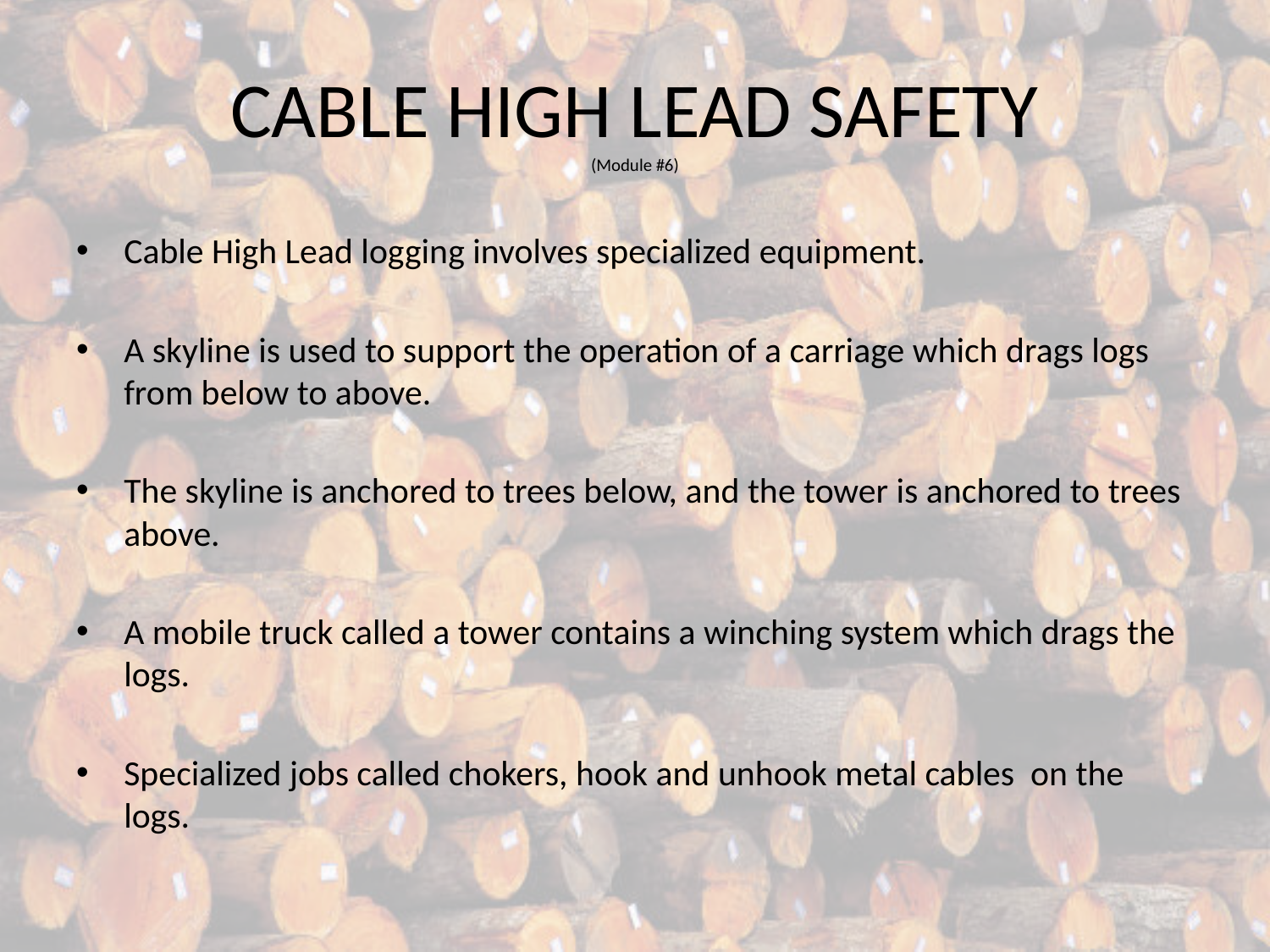

# CABLE HIGH LEAD SAFETY (Module #6)
Cable High Lead logging involves specialized equipment.

A skyline is used to support the operation of a carriage which drags logs from below to above.

The skyline is anchored to trees below, and the tower is anchored to trees above.

A mobile truck called a tower contains a winching system which drags the logs.

Specialized jobs called chokers, hook and unhook metal cables  on the logs.